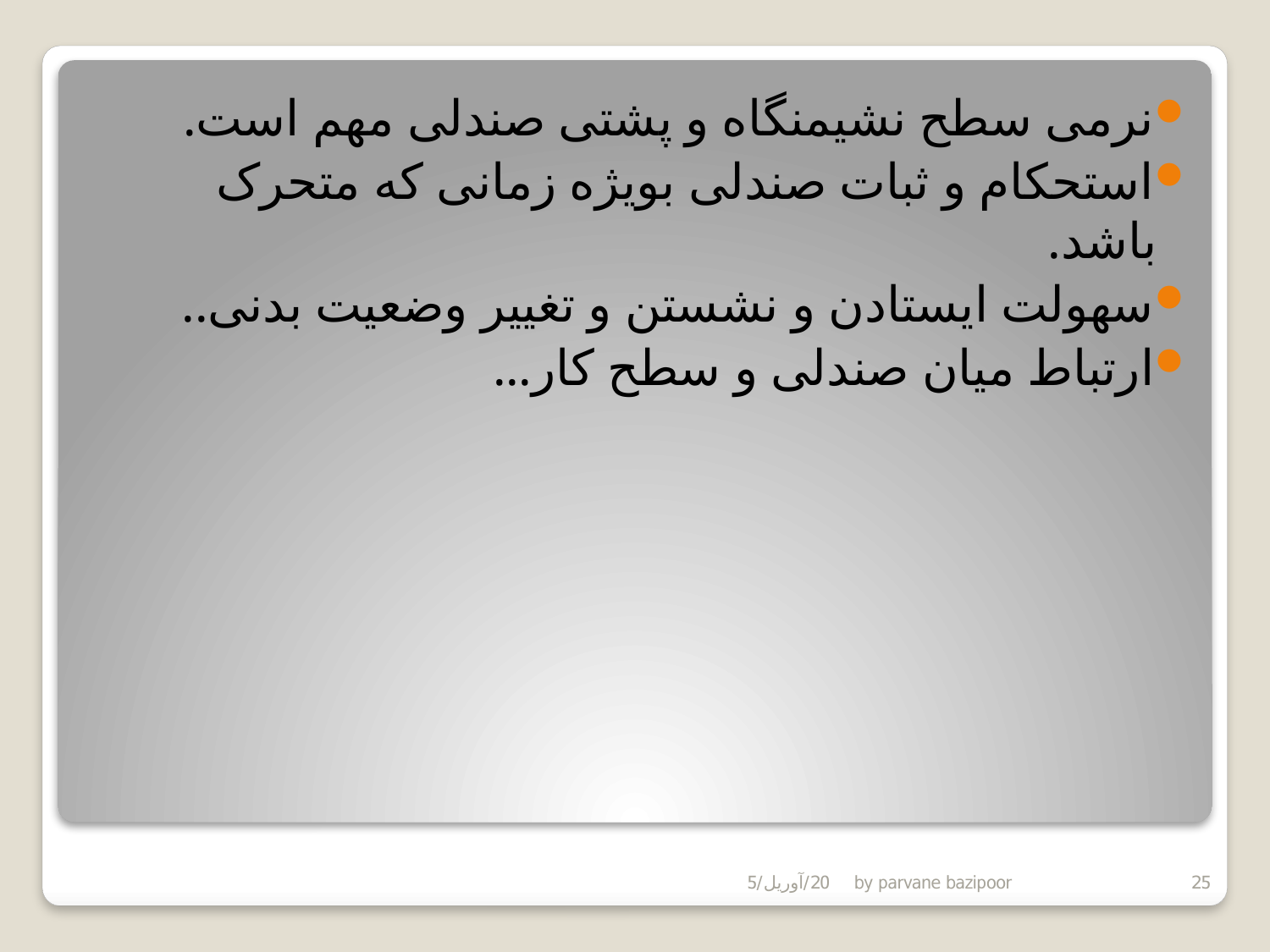

نرمی سطح نشیمنگاه و پشتی صندلی مهم است.
استحکام و ثبات صندلی بویژه زمانی که متحرک باشد.
سهولت ایستادن و نشستن و تغییر وضعیت بدنی..
ارتباط میان صندلی و سطح کار...
#
20/آوريل/5
by parvane bazipoor
25